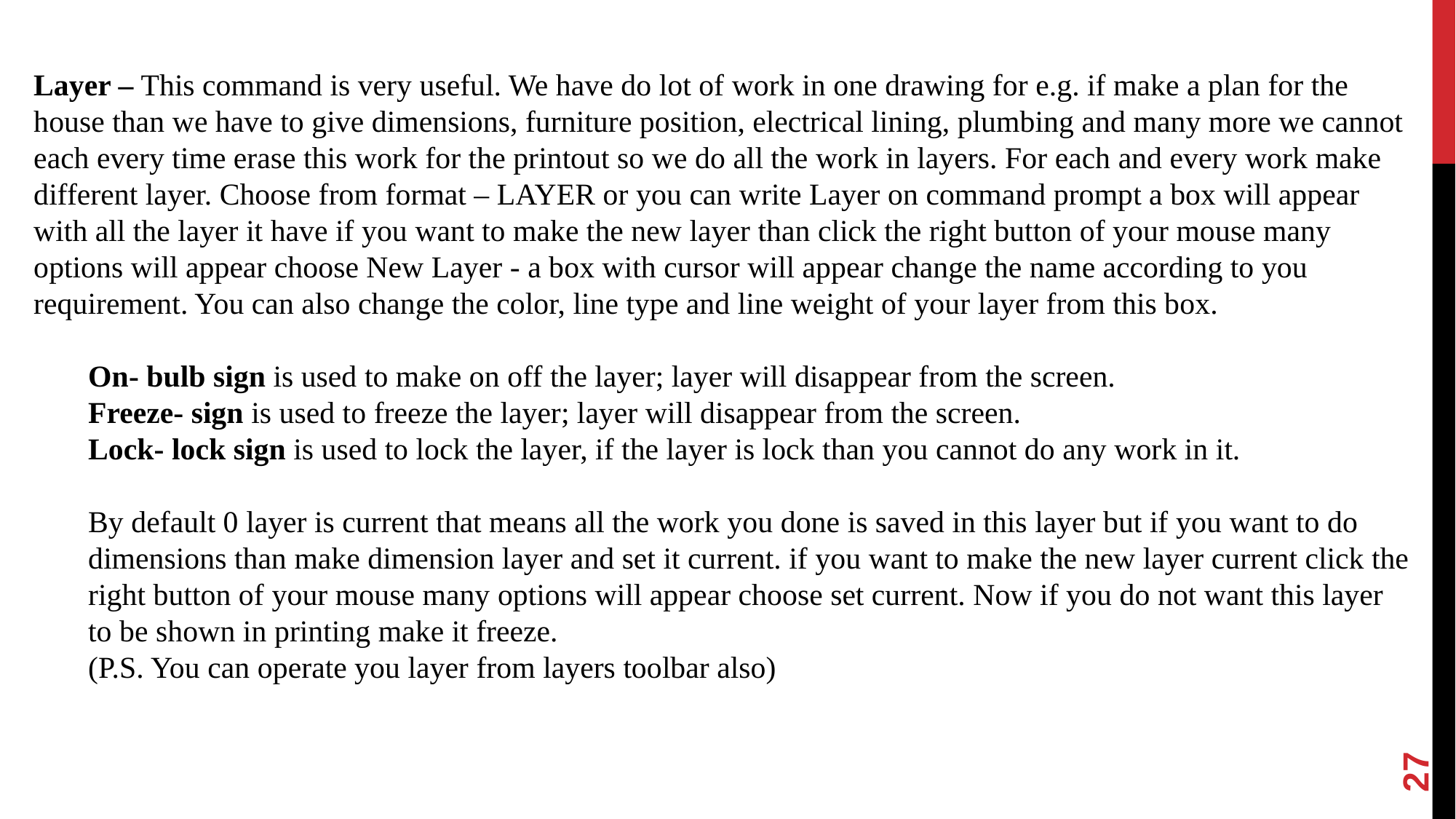

Layer – This command is very useful. We have do lot of work in one drawing for e.g. if make a plan for the house than we have to give dimensions, furniture position, electrical lining, plumbing and many more we cannot each every time erase this work for the printout so we do all the work in layers. For each and every work make different layer. Choose from format – LAYER or you can write Layer on command prompt a box will appear with all the layer it have if you want to make the new layer than click the right button of your mouse many options will appear choose New Layer - a box with cursor will appear change the name according to you requirement. You can also change the color, line type and line weight of your layer from this box.
On- bulb sign is used to make on off the layer; layer will disappear from the screen.
Freeze- sign is used to freeze the layer; layer will disappear from the screen.
Lock- lock sign is used to lock the layer, if the layer is lock than you cannot do any work in it.
By default 0 layer is current that means all the work you done is saved in this layer but if you want to do dimensions than make dimension layer and set it current. if you want to make the new layer current click the right button of your mouse many options will appear choose set current. Now if you do not want this layer to be shown in printing make it freeze.
(P.S. You can operate you layer from layers toolbar also)
27